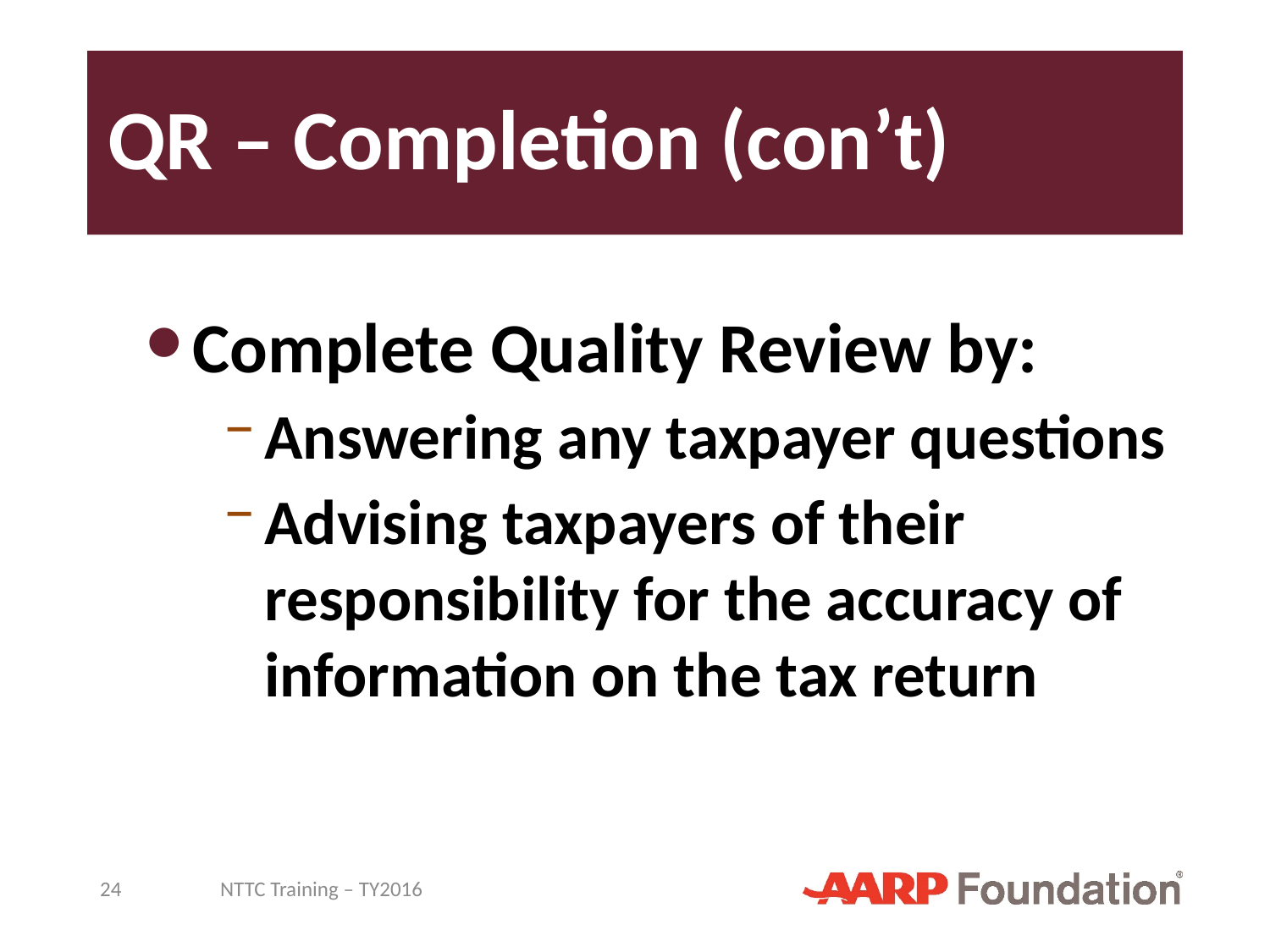

# QR – Completion (con’t)
Complete Quality Review by:
Answering any taxpayer questions
Advising taxpayers of their responsibility for the accuracy of information on the tax return

24
NTTC Training – TY2016